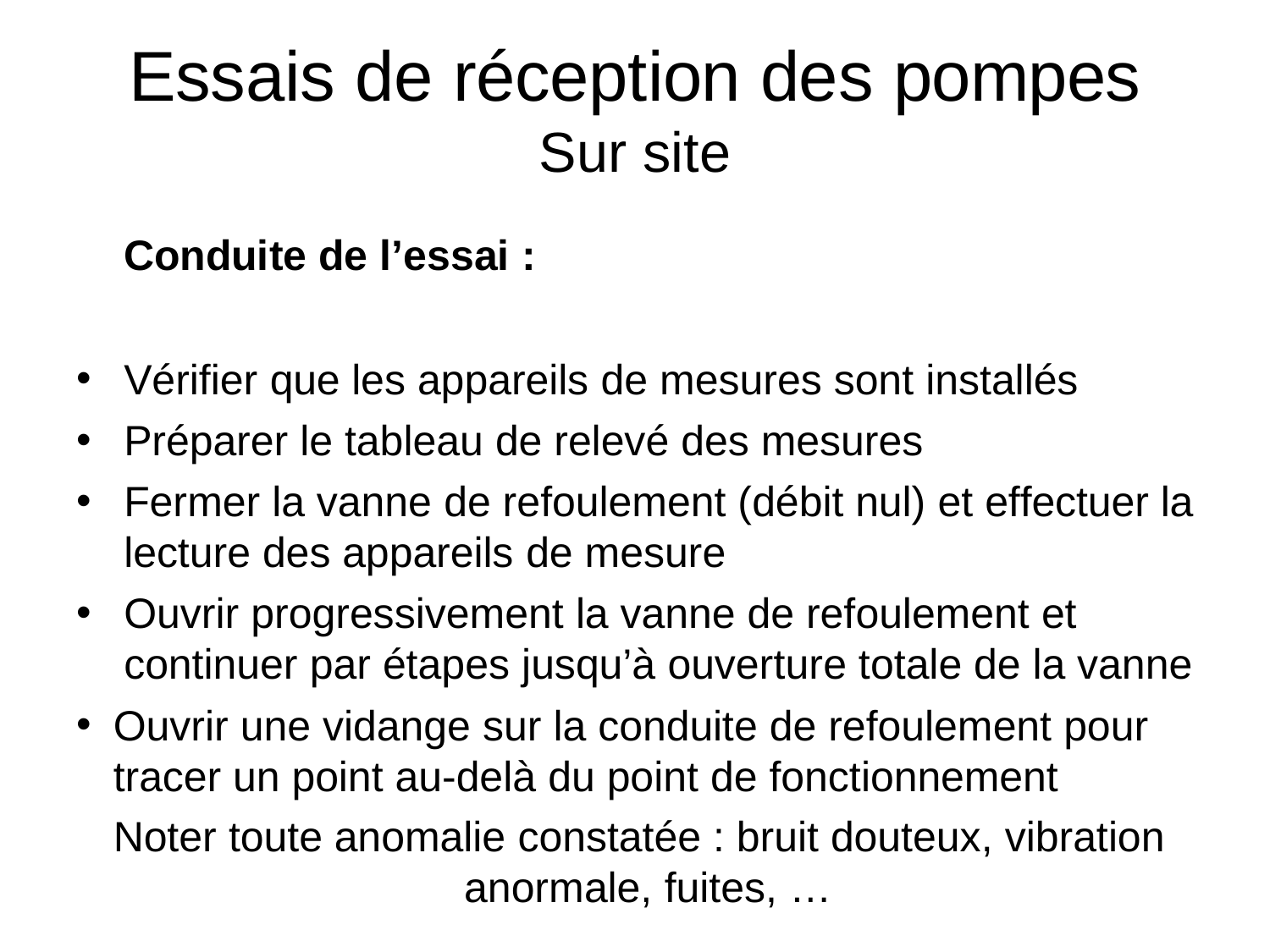

# Essais de réception des pompes
Sur site
Conduite de l’essai :

Vérifier que les appareils de mesures sont installés
Préparer le tableau de relevé des mesures
Fermer la vanne de refoulement (débit nul) et effectuer la lecture des appareils de mesure
Ouvrir progressivement la vanne de refoulement et
continuer par étapes jusqu’à ouverture totale de la vanne
Ouvrir une vidange sur la conduite de refoulement pour tracer un point au-delà du point de fonctionnement
Noter toute anomalie constatée : bruit douteux, vibration
anormale, fuites, …